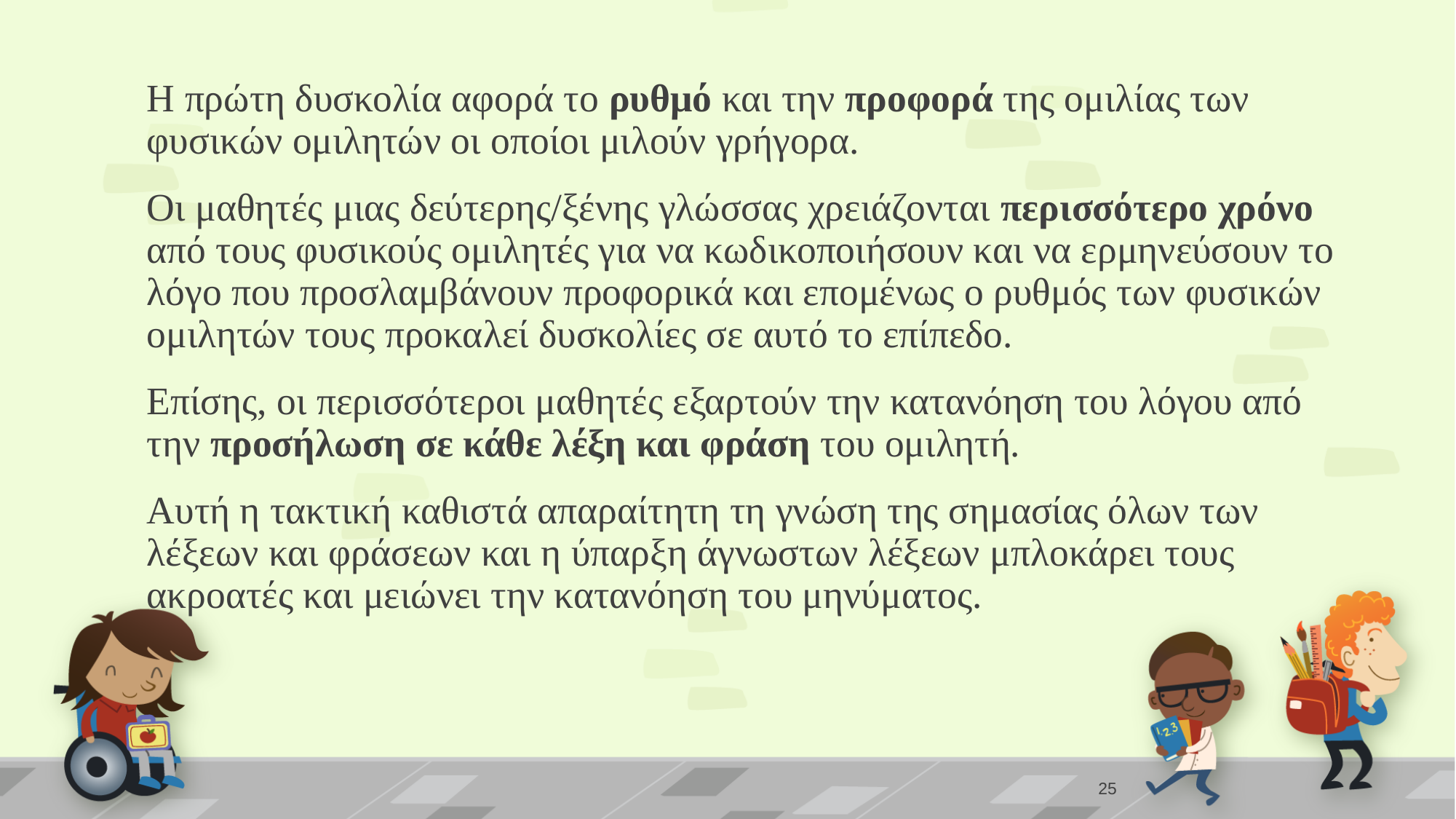

Η πρώτη δυσκολία αφορά το ρυθμό και την προφορά της ομιλίας των φυσικών ομιλητών οι οποίοι μιλούν γρήγορα.
Οι μαθητές μιας δεύτερης/ξένης γλώσσας χρειάζονται περισσότερο χρόνο από τους φυσικούς ομιλητές για να κωδικοποιήσουν και να ερμηνεύσουν το λόγο που προσλαμβάνουν προφορικά και επομένως ο ρυθμός των φυσικών ομιλητών τους προκαλεί δυσκολίες σε αυτό το επίπεδο.
Επίσης, οι περισσότεροι μαθητές εξαρτούν την κατανόηση του λόγου από την προσήλωση σε κάθε λέξη και φράση του ομιλητή.
Αυτή η τακτική καθιστά απαραίτητη τη γνώση της σημασίας όλων των λέξεων και φράσεων και η ύπαρξη άγνωστων λέξεων μπλοκάρει τους ακροατές και μειώνει την κατανόηση του μηνύματος.

25